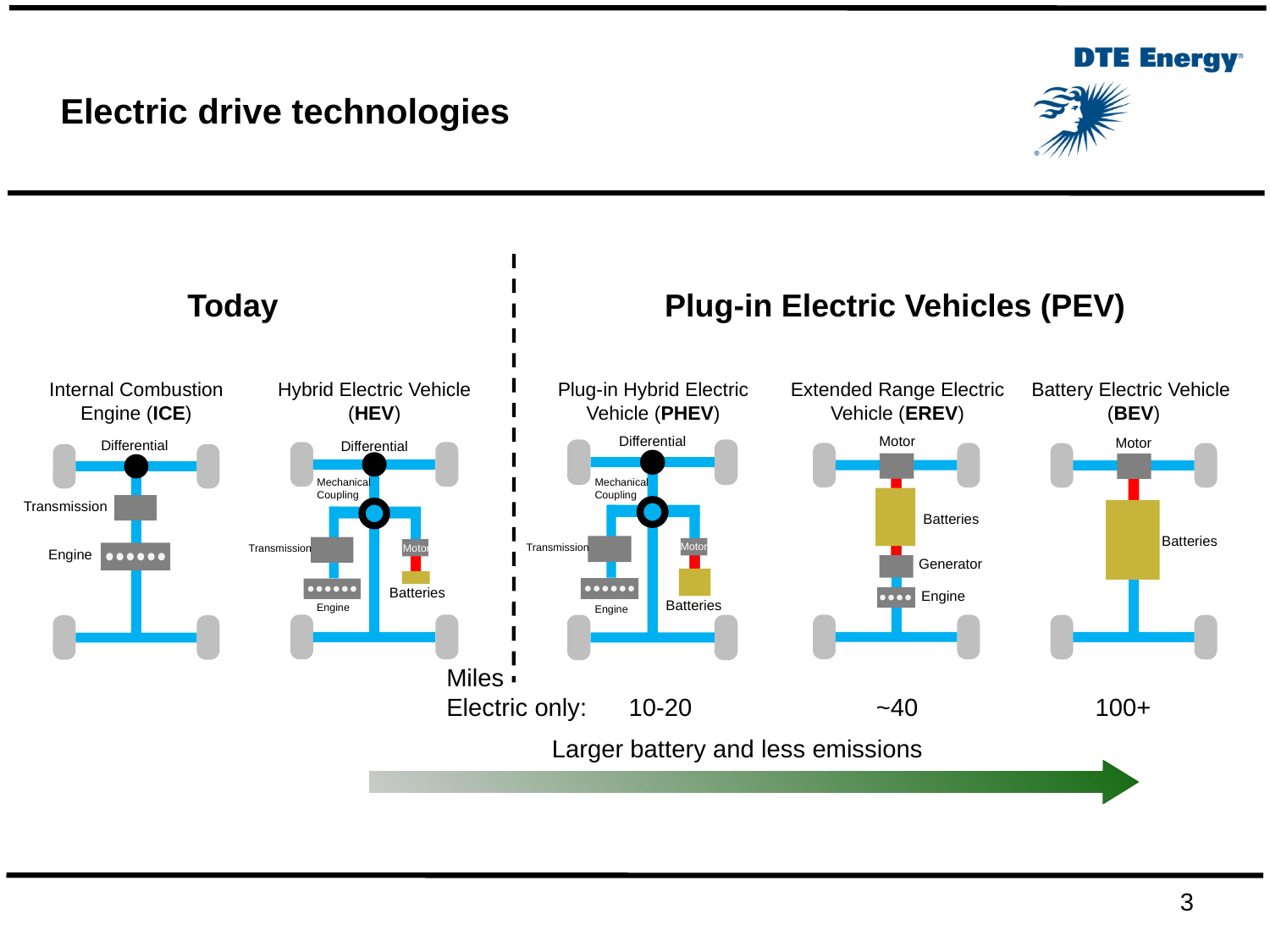

# Electric drive technologies
Plug-in Electric Vehicles (PEV)
Today
Internal Combustion Engine (ICE)
Differential

Transmission

Engine

Hybrid Electric Vehicle (HEV)
Differential

Mechanical Coupling

Transmission
Motor

Batteries

Engine

Plug-in Hybrid Electric Vehicle (PHEV)
Differential

Mechanical Coupling

Motor
Transmission

Batteries
Engine

Extended Range Electric Vehicle (EREV)
Motor

Batteries

Generator

Engine

Battery Electric Vehicle
(BEV)
Motor

Batteries

Miles
Electric only:      10-20		       ~40		  100+
Larger battery and less emissions

3